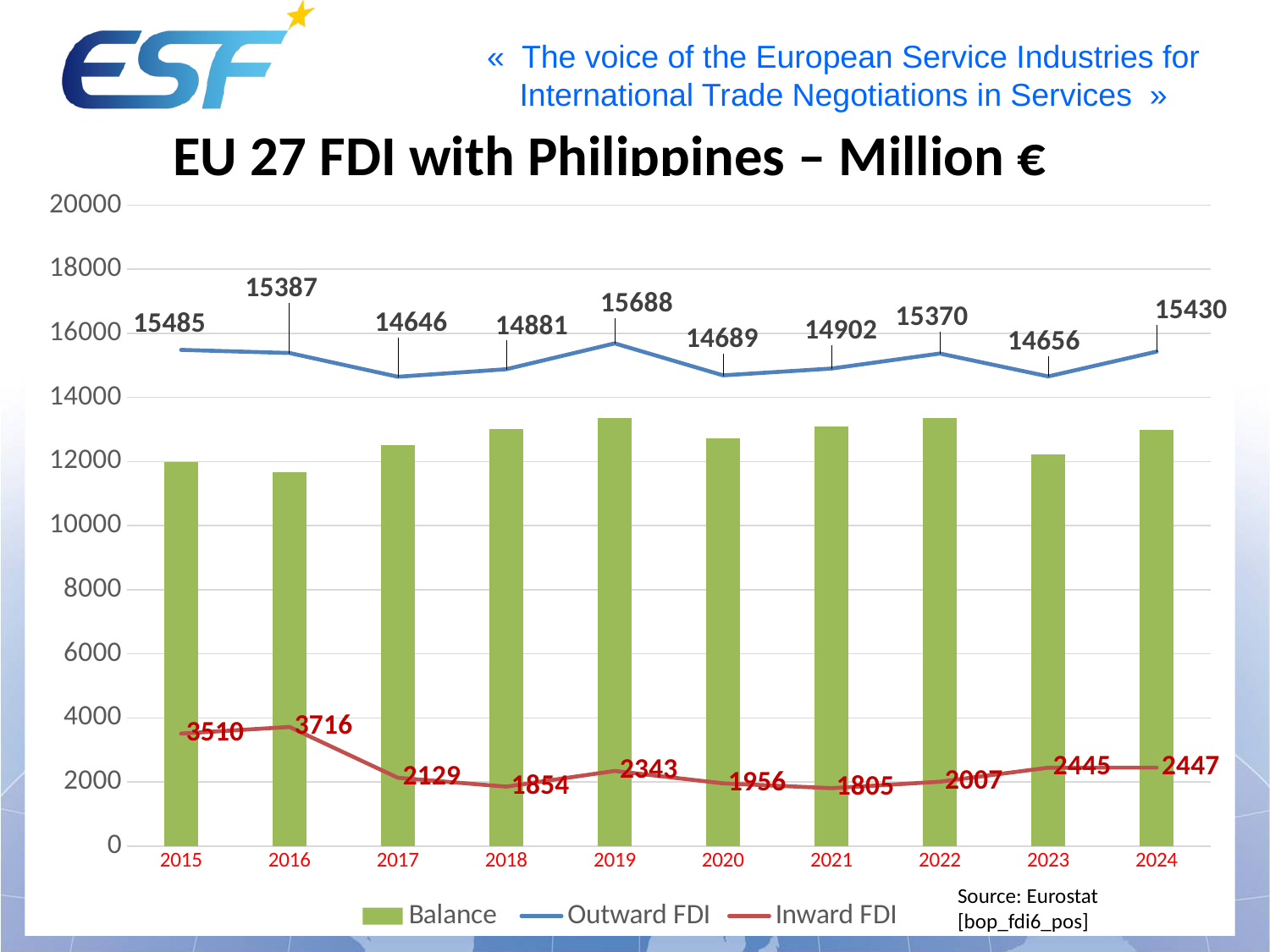

EU 27 FDI with Philippines – Million €

### Chart

| Category | Balance  | Outward FDI | Inward FDI |
|---|---|---|---|
| 2015 | 11975.0 | 15485.0 | 3510.0 |
| 2016 | 11671.0 | 15387.0 | 3716.0 |
| 2017 | 12517.0 | 14646.0 | 2129.0 |
| 2018 | 13027.0 | 14881.0 | 1854.0 |
| 2019 | 13345.0 | 15688.0 | 2343.0 |
| 2020 | 12733.0 | 14689.0 | 1956.0 |
| 2021 | 13097.0 | 14902.0 | 1805.0 |
| 2022 | 13363.0 | 15370.0 | 2007.0 |
| 2023 | 12211.0 | 14656.0 | 2445.0 |
| 2024 | 12983.0 | 15430.0 | 2447.0 |
Source: Eurostat [bop_fdi6_pos]